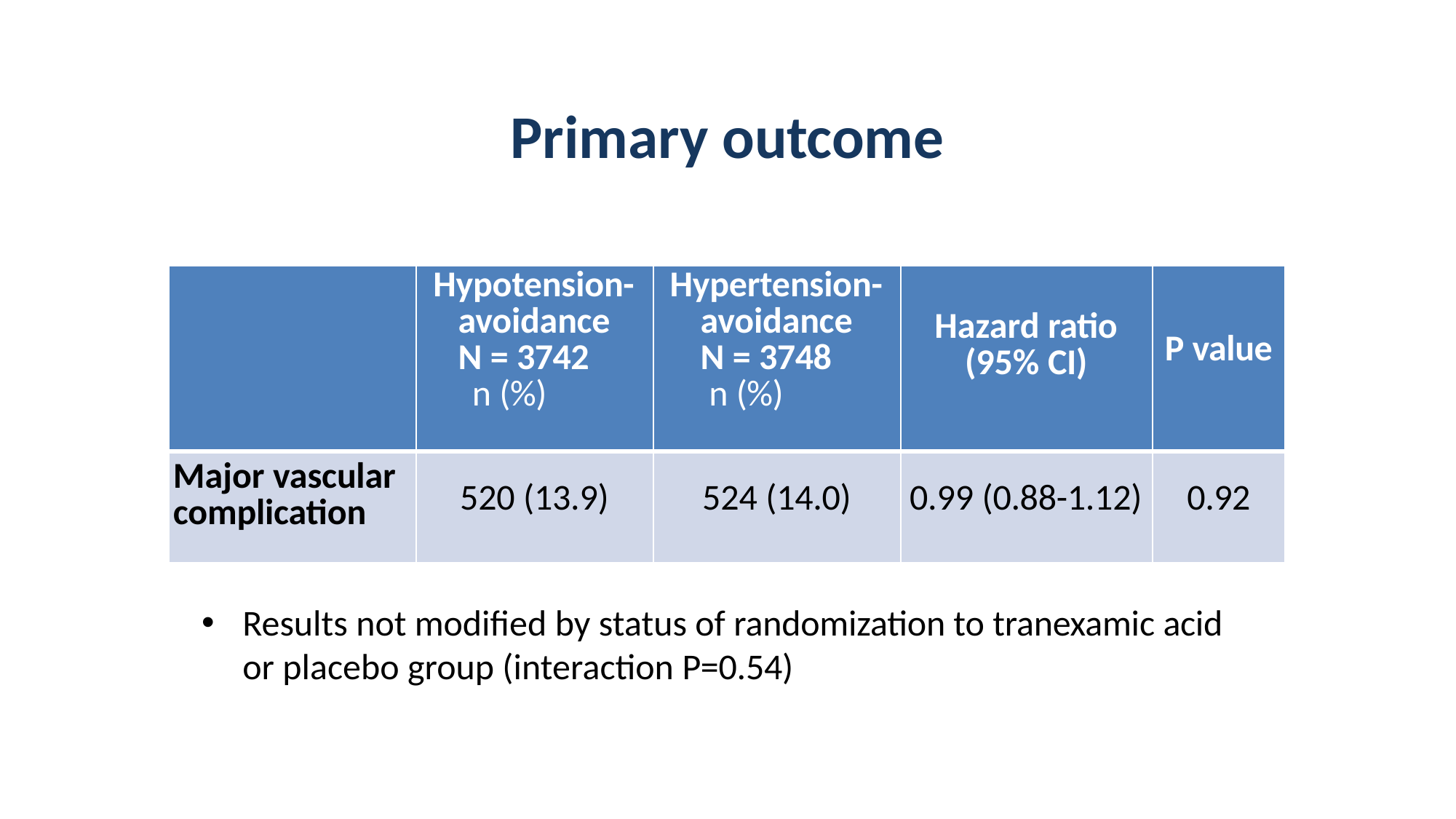

# Primary outcome
|  | Hypotension- avoidance N = 3742 n (%) | Hypertension- avoidance N = 3748 n (%) | Hazard ratio (95% CI) | P value |
| --- | --- | --- | --- | --- |
| Major vascular complication | 520 (13.9) | 524 (14.0) | 0.99 (0.88-1.12) | 0.92 |
Results not modified by status of randomization to tranexamic acid or placebo group (interaction P=0.54)